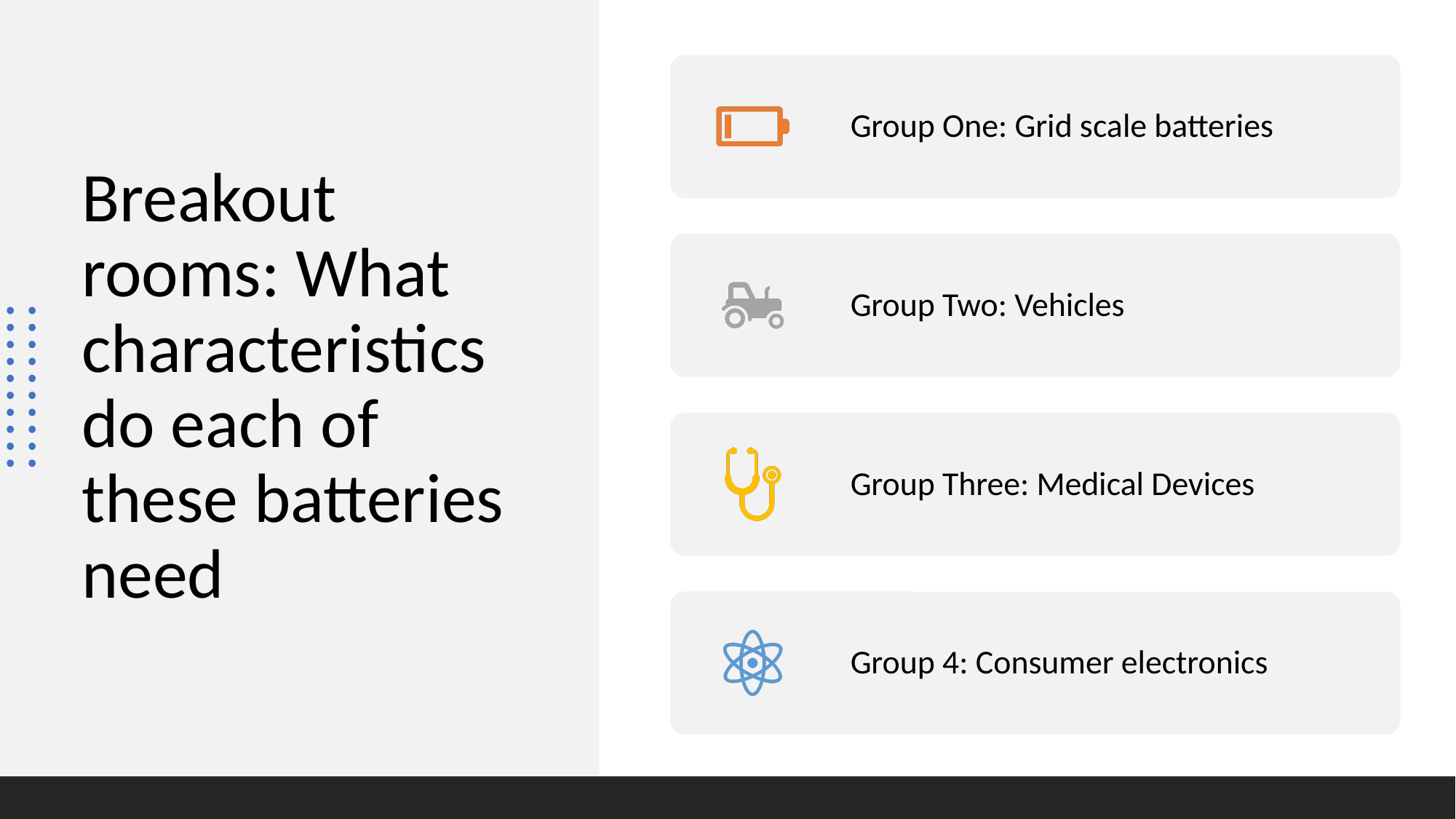

Group One: Grid scale batteries
Group Two: Vehicles
Group Three: Medical Devices
Group 4: Consumer electronics
# Breakout rooms: What characteristics do each of these batteries need